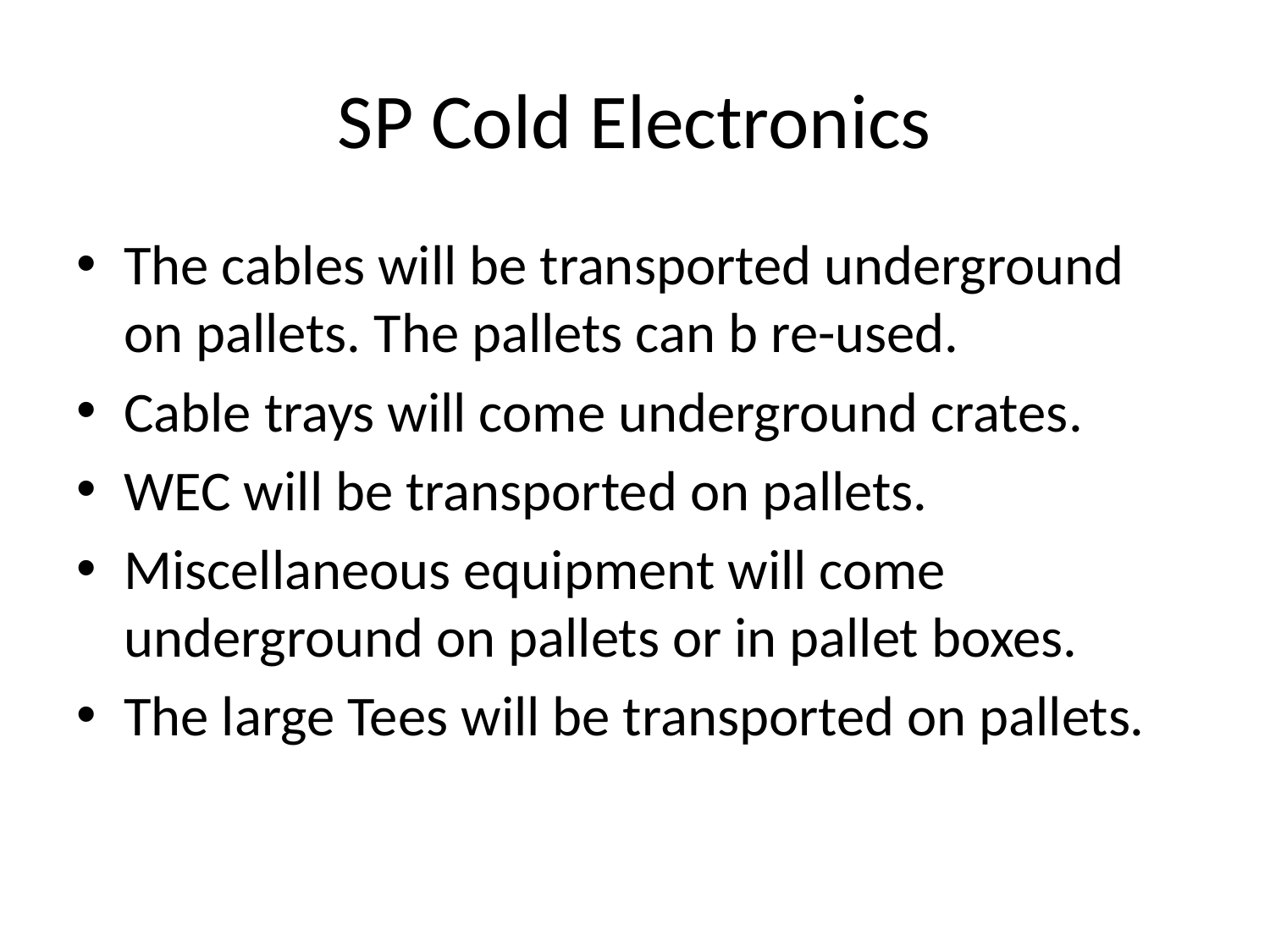

# SP Cold Electronics
The cables will be transported underground on pallets. The pallets can b re-used.
Cable trays will come underground crates.
WEC will be transported on pallets.
Miscellaneous equipment will come underground on pallets or in pallet boxes.
The large Tees will be transported on pallets.